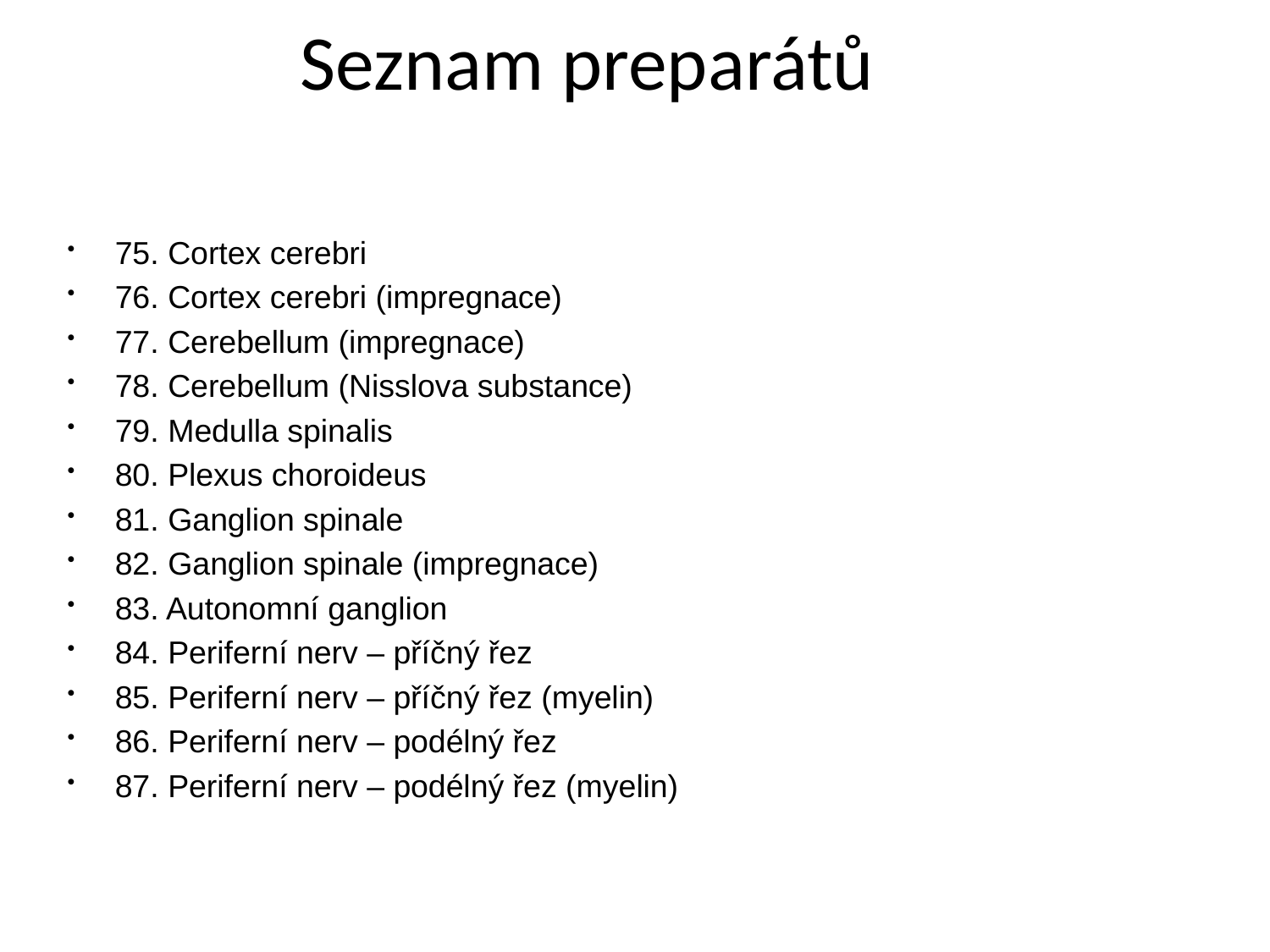

Seznam preparátů
75. Cortex cerebri
76. Cortex cerebri (impregnace)
77. Cerebellum (impregnace)
78. Cerebellum (Nisslova substance)
79. Medulla spinalis
80. Plexus choroideus
81. Ganglion spinale
82. Ganglion spinale (impregnace)
83. Autonomní ganglion
84. Periferní nerv – příčný řez
85. Periferní nerv – příčný řez (myelin)
86. Periferní nerv – podélný řez
87. Periferní nerv – podélný řez (myelin)